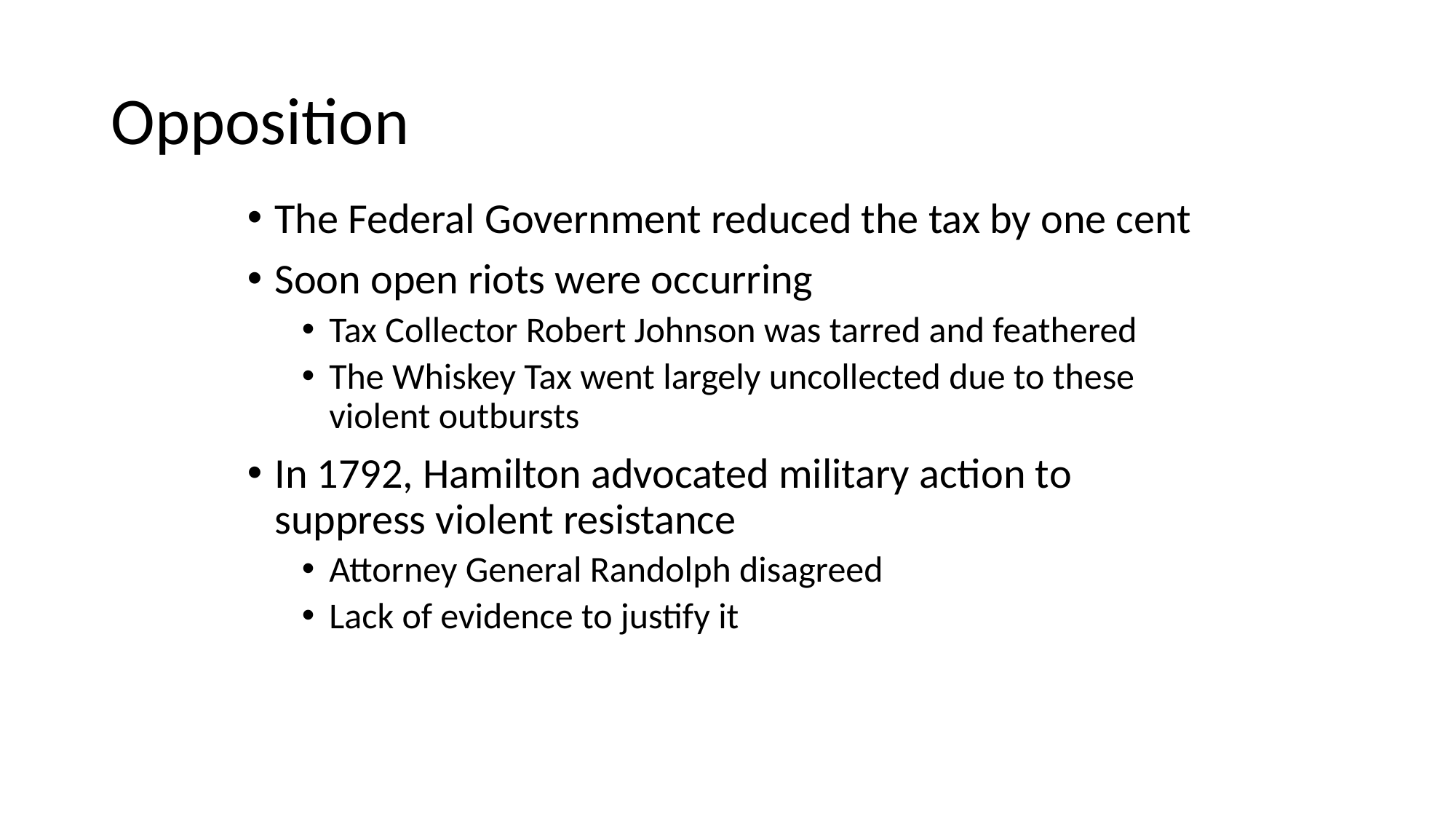

# Opposition
The Federal Government reduced the tax by one cent
Soon open riots were occurring
Tax Collector Robert Johnson was tarred and feathered
The Whiskey Tax went largely uncollected due to these violent outbursts
In 1792, Hamilton advocated military action to suppress violent resistance
Attorney General Randolph disagreed
Lack of evidence to justify it